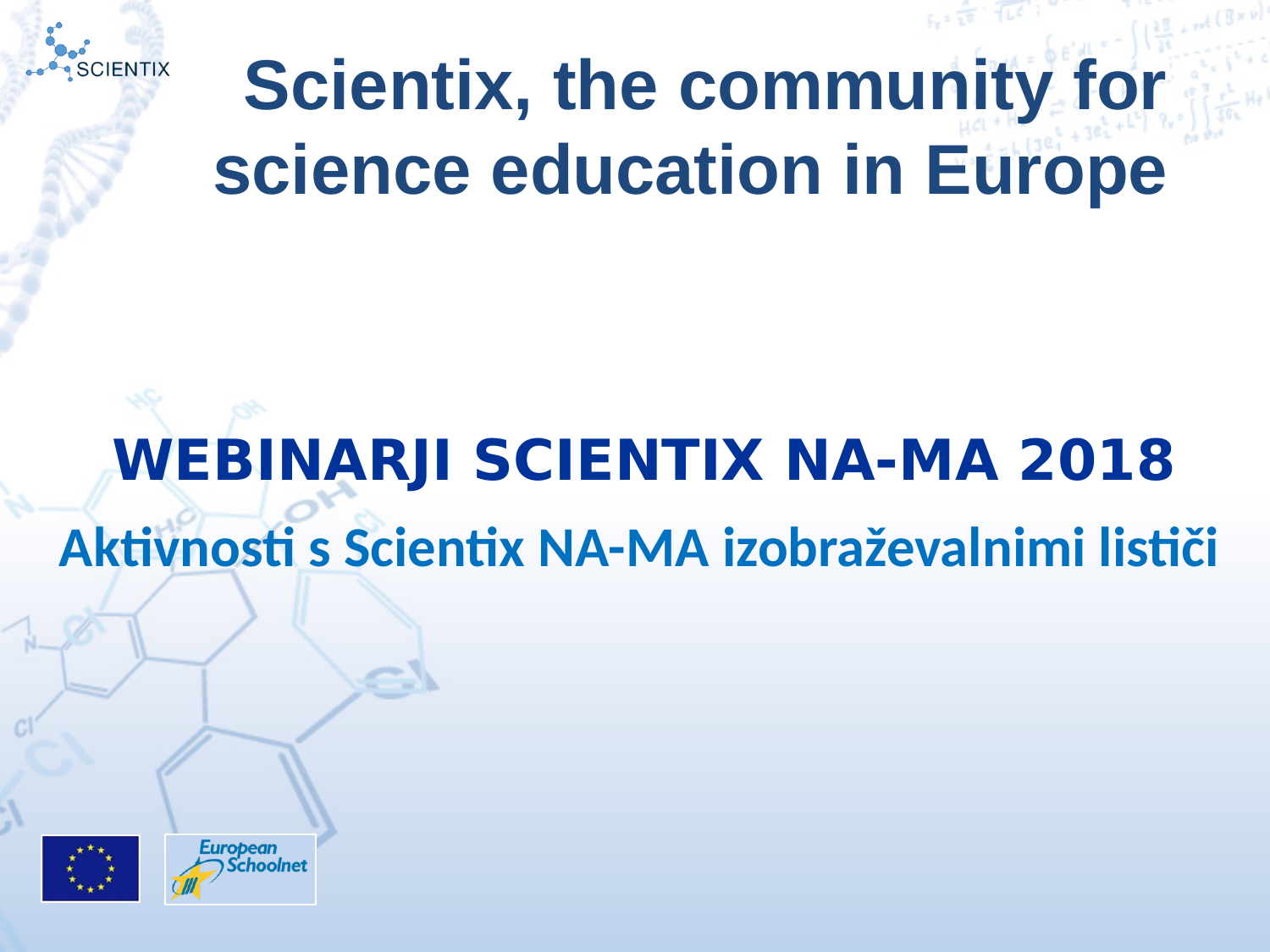

Scientix, the community for science education in Europe

WEBINARJI SCIENTIX NA-MA 2018
Aktivnosti s Scientix NA-MA izobraževalnimi lističi